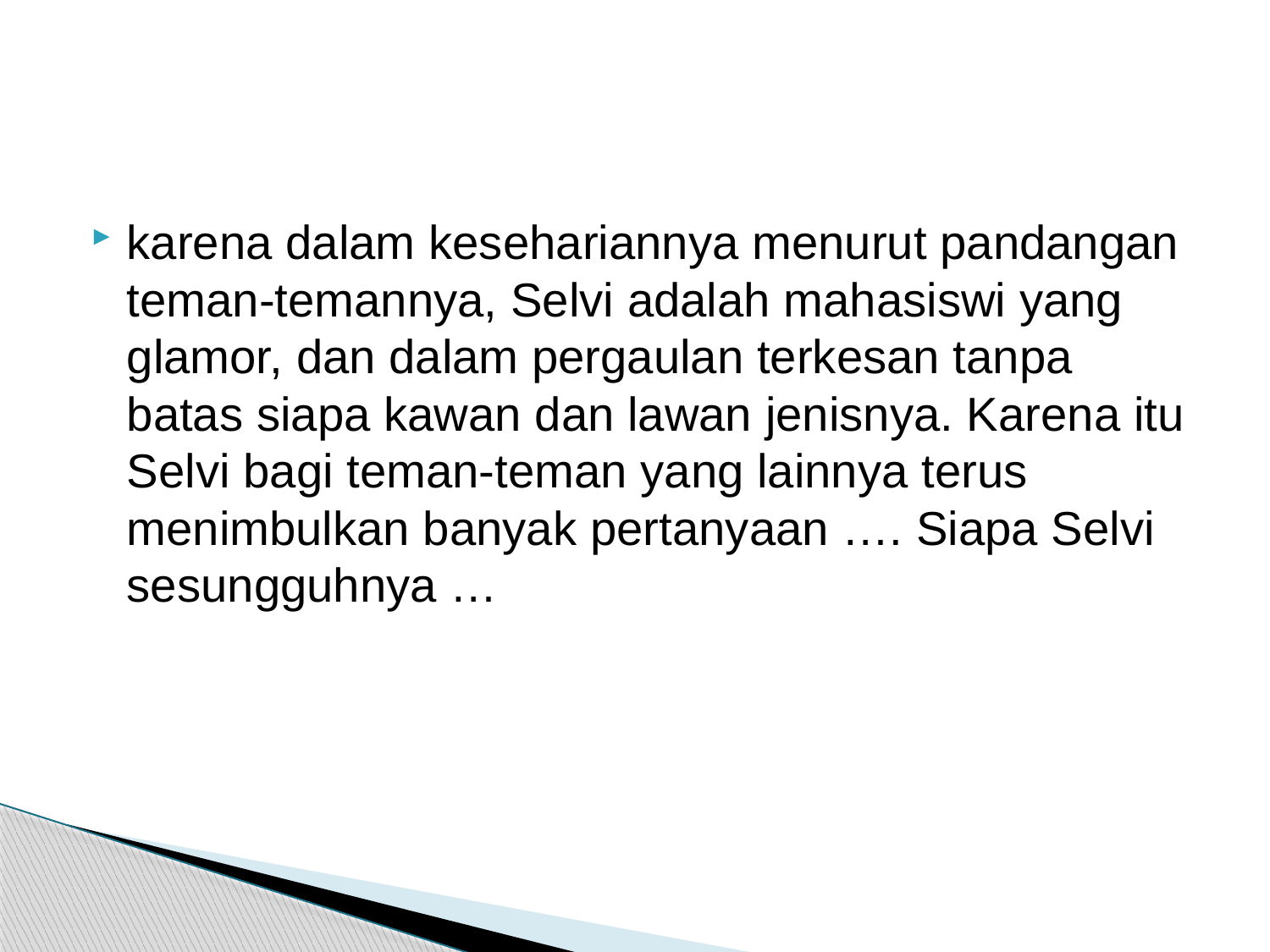

#
karena dalam kesehariannya menurut pandangan teman-temannya, Selvi adalah mahasiswi yang glamor, dan dalam pergaulan terkesan tanpa batas siapa kawan dan lawan jenisnya. Karena itu Selvi bagi teman-teman yang lainnya terus menimbulkan banyak pertanyaan …. Siapa Selvi sesungguhnya …